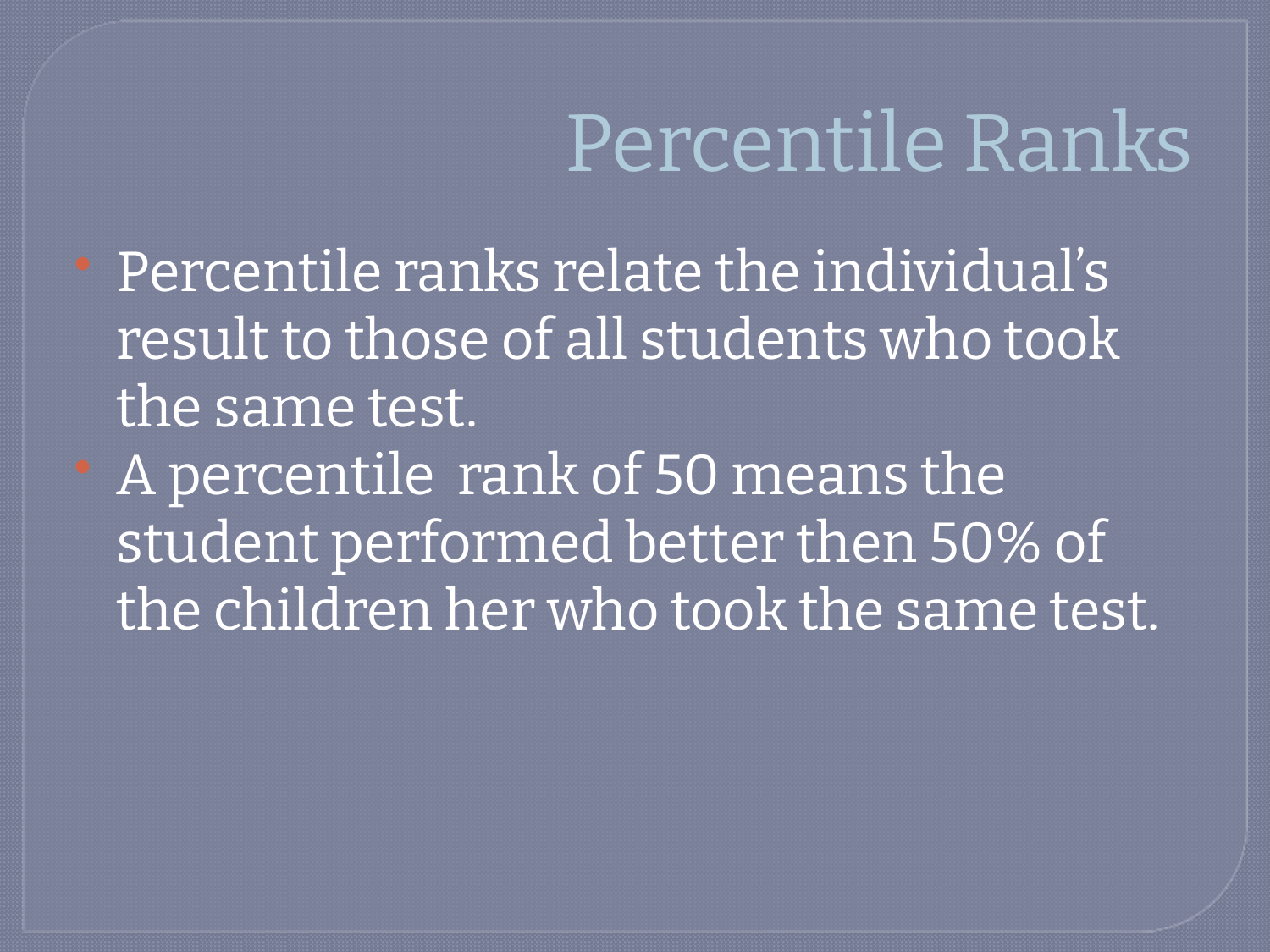

# Percentile Ranks
Percentile ranks relate the individual’s result to those of all students who took the same test.
A percentile  rank of 50 means the student performed better then 50% of the children her who took the same test.